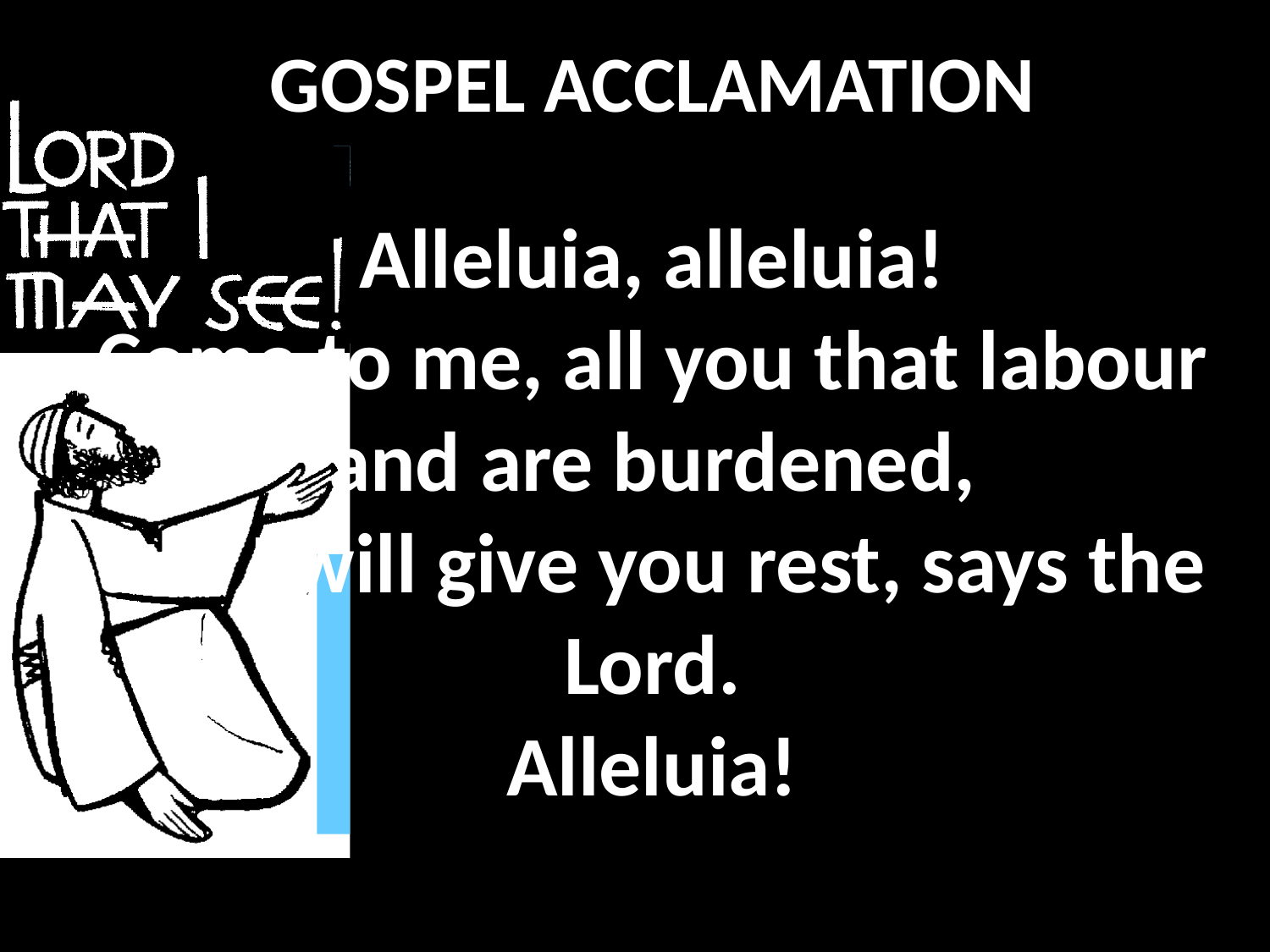

GOSPEL ACCLAMATION

Alleluia, alleluia!
Come to me, all you that labour and are burdened,
and I will give you rest, says the Lord.
Alleluia!